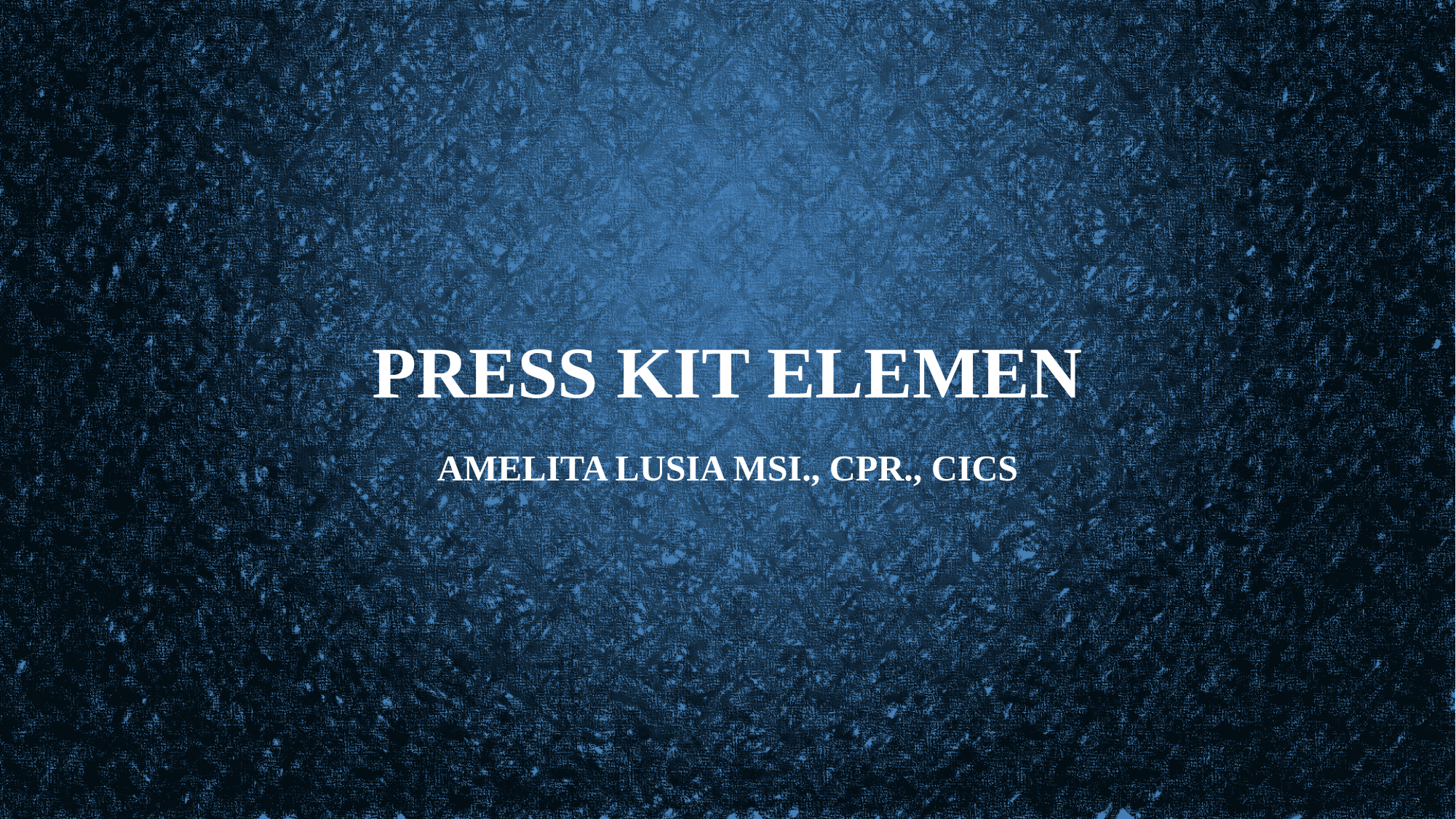

# PRESS KIT ELEMEN
AMELITA LUSIA MSI., CPR., CICS